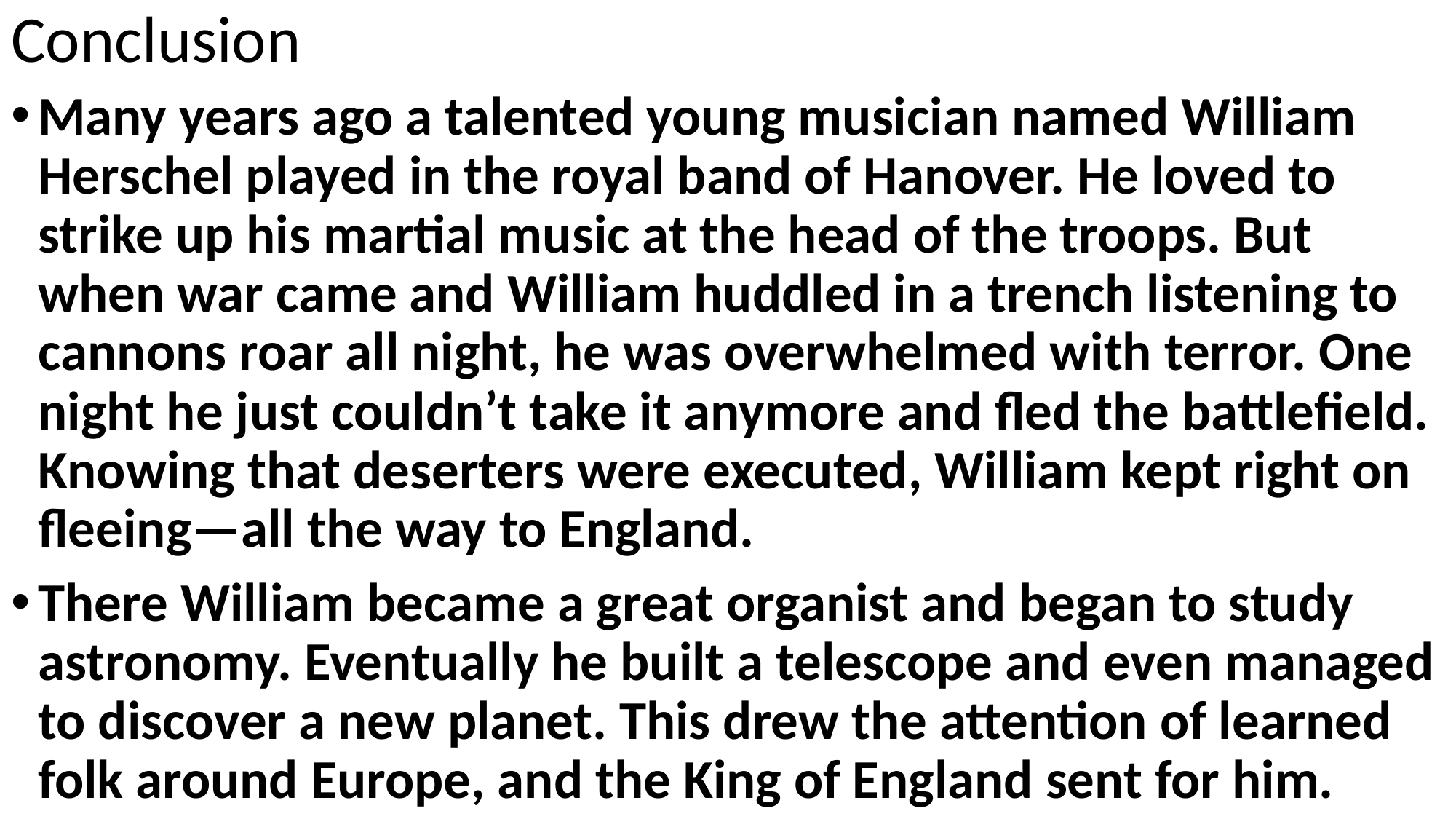

# Conclusion
Many years ago a talented young musician named William Herschel played in the royal band of Hanover. He loved to strike up his martial music at the head of the troops. But when war came and William huddled in a trench listening to cannons roar all night, he was overwhelmed with terror. One night he just couldn’t take it anymore and fled the battlefield. Knowing that deserters were executed, William kept right on fleeing—all the way to England.
There William became a great organist and began to study astronomy. Eventually he built a telescope and even managed to discover a new planet. This drew the attention of learned folk around Europe, and the King of England sent for him.